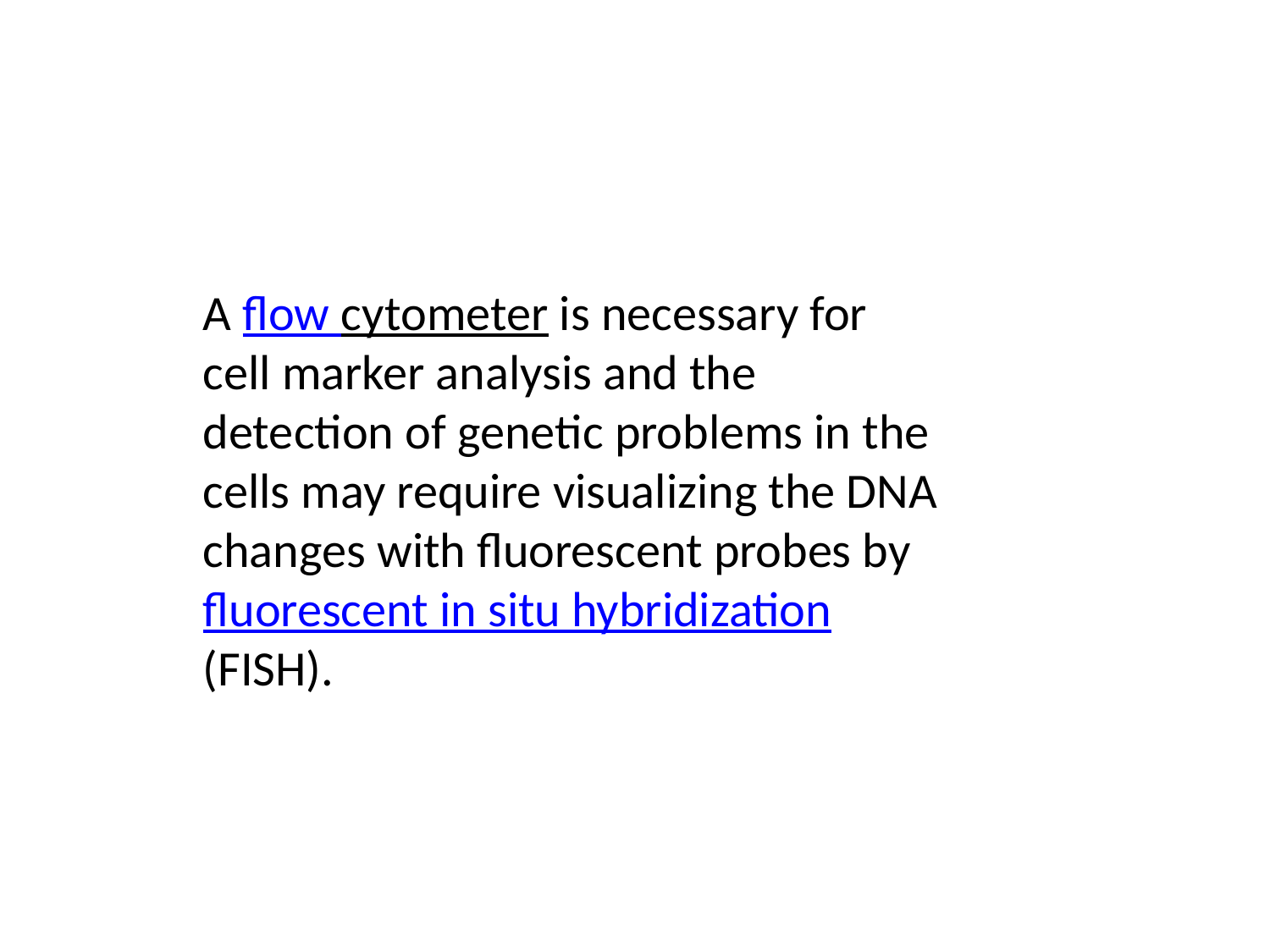

#

A flow cytometer is necessary for cell marker analysis and the detection of genetic problems in the cells may require visualizing the DNA changes with fluorescent probes by fluorescent in situ hybridization (FISH).